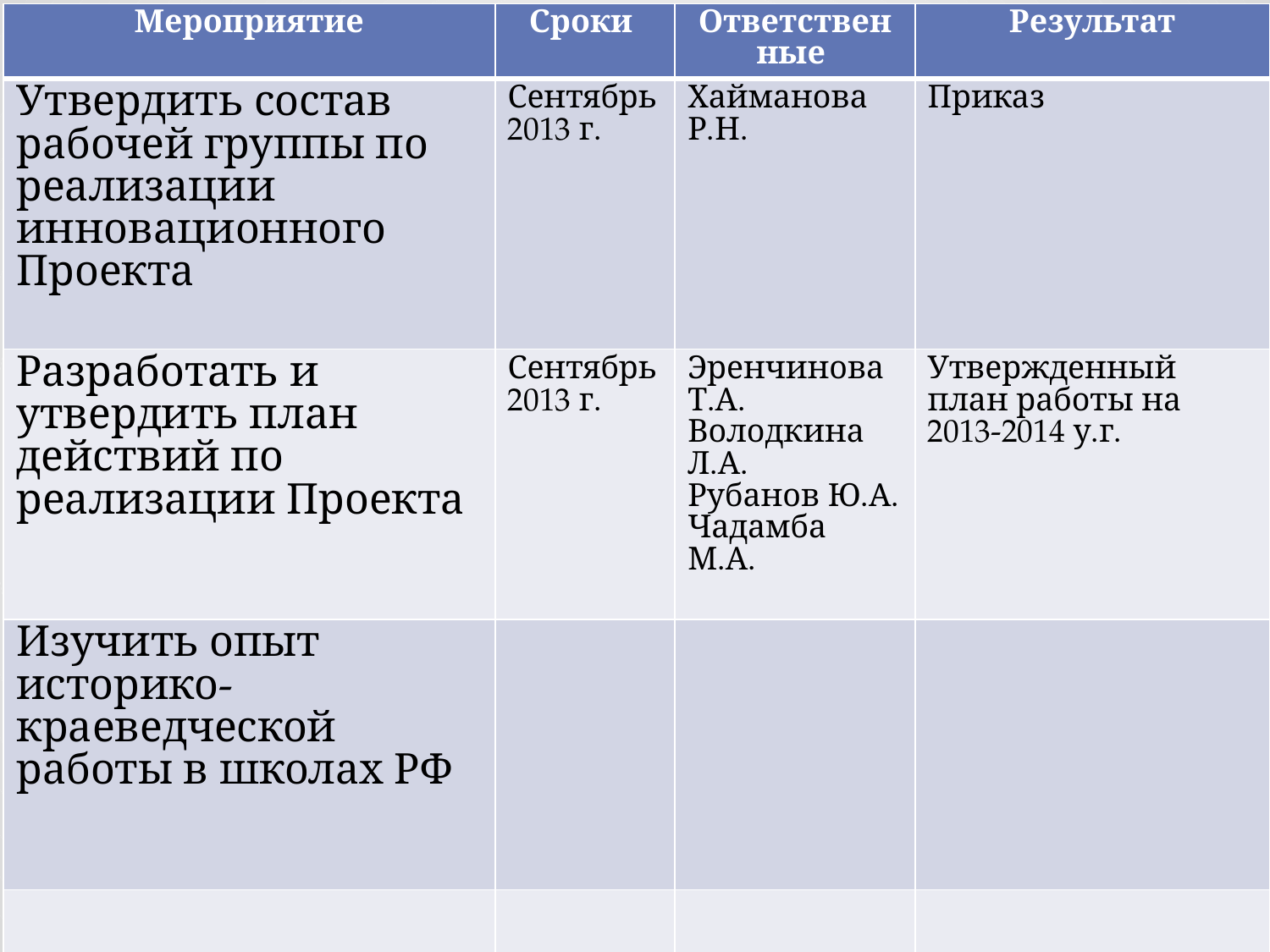

| Мероприятие | Сроки | Ответственные | Результат |
| --- | --- | --- | --- |
| Утвердить состав рабочей группы по реализации инновационного Проекта | Сентябрь 2013 г. | Хайманова Р.Н. | Приказ |
| Разработать и утвердить план действий по реализации Проекта | Сентябрь 2013 г. | Эренчинова Т.А. Володкина Л.А. Рубанов Ю.А. Чадамба М.А. | Утвержденный план работы на 2013-2014 у.г. |
| Изучить опыт историко-краеведческой работы в школах РФ |  |  |  |
|  |  |  |  |